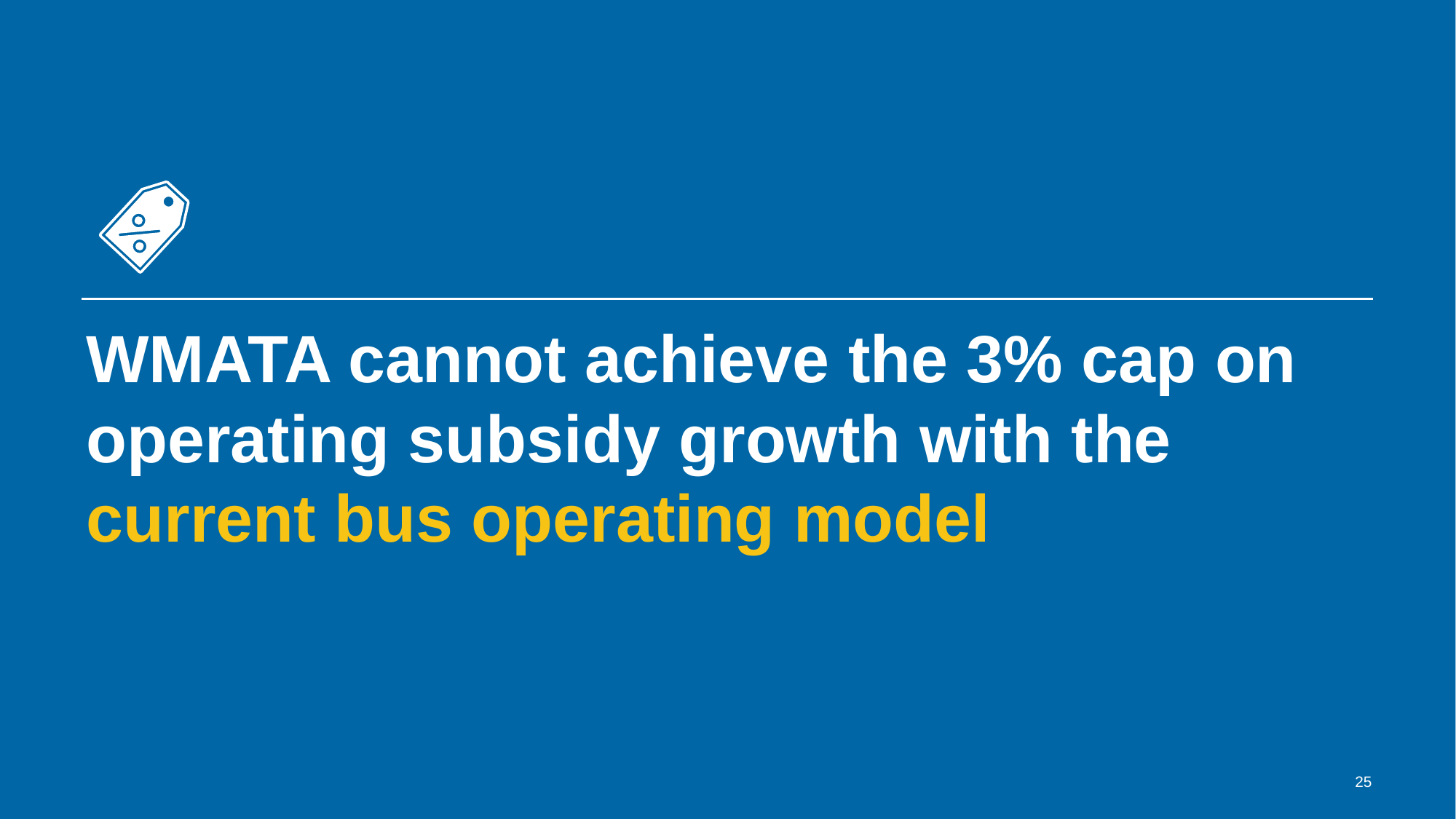

WMATA cannot achieve the 3% cap on operating subsidy growth with the current bus operating model
25